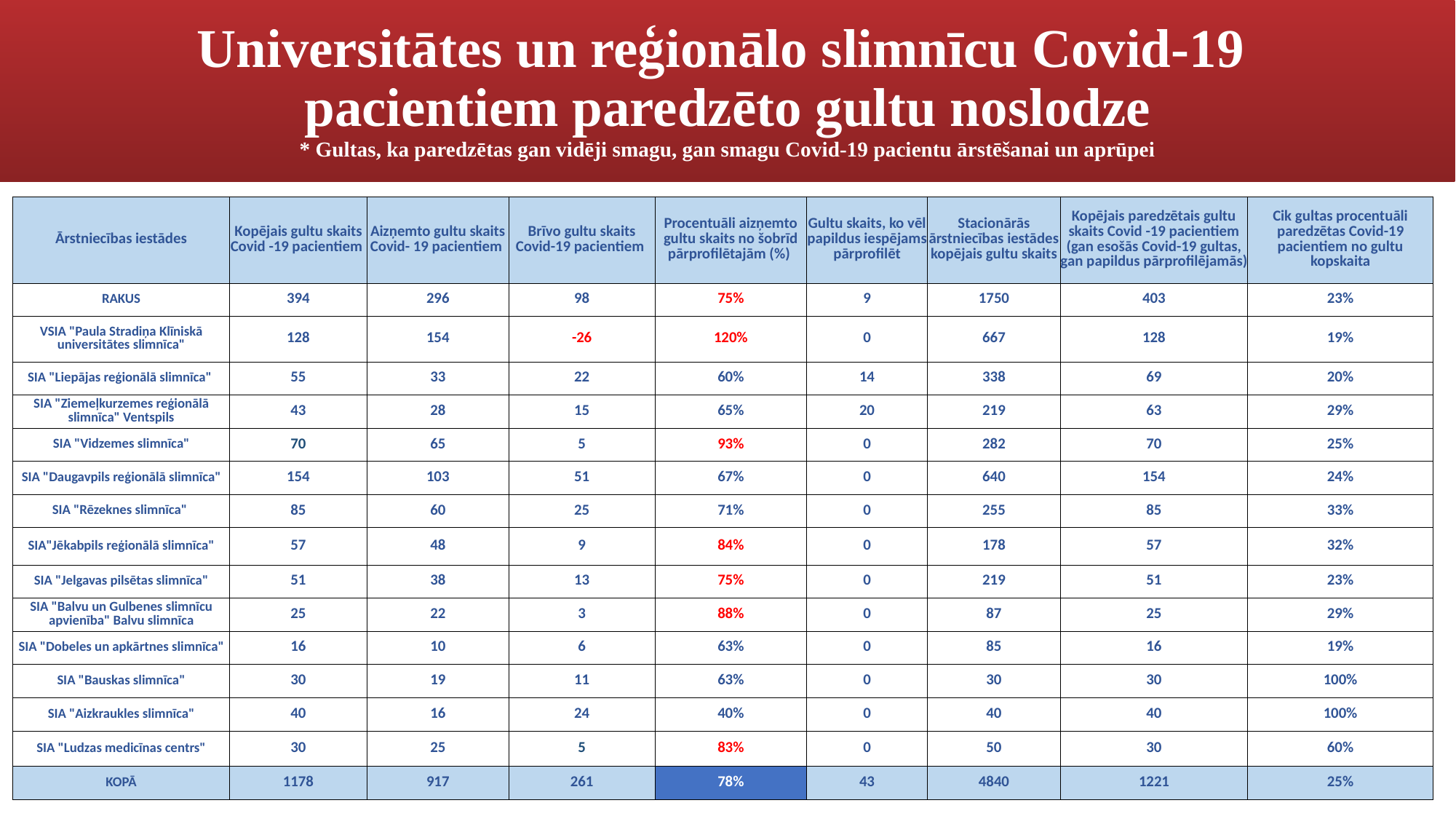

# Universitātes un reģionālo slimnīcu Covid-19 pacientiem paredzēto gultu noslodze * Gultas, ka paredzētas gan vidēji smagu, gan smagu Covid-19 pacientu ārstēšanai un aprūpei
| Ārstniecības iestādes | Kopējais gultu skaits Covid -19 pacientiem | Aizņemto gultu skaits Covid- 19 pacientiem | Brīvo gultu skaits Covid-19 pacientiem | Procentuāli aizņemto gultu skaits no šobrīd pārprofilētajām (%) | Gultu skaits, ko vēl papildus iespējams pārprofilēt | Stacionārās ārstniecības iestādes kopējais gultu skaits | Kopējais paredzētais gultu skaits Covid -19 pacientiem (gan esošās Covid-19 gultas, gan papildus pārprofilējamās) | Cik gultas procentuāli paredzētas Covid-19 pacientiem no gultu kopskaita |
| --- | --- | --- | --- | --- | --- | --- | --- | --- |
| RAKUS | 394 | 296 | 98 | 75% | 9 | 1750 | 403 | 23% |
| VSIA "Paula Stradiņa Klīniskā universitātes slimnīca" | 128 | 154 | -26 | 120% | 0 | 667 | 128 | 19% |
| SIA "Liepājas reģionālā slimnīca" | 55 | 33 | 22 | 60% | 14 | 338 | 69 | 20% |
| SIA "Ziemeļkurzemes reģionālā slimnīca" Ventspils | 43 | 28 | 15 | 65% | 20 | 219 | 63 | 29% |
| SIA "Vidzemes slimnīca" | 70 | 65 | 5 | 93% | 0 | 282 | 70 | 25% |
| SIA "Daugavpils reģionālā slimnīca" | 154 | 103 | 51 | 67% | 0 | 640 | 154 | 24% |
| SIA "Rēzeknes slimnīca" | 85 | 60 | 25 | 71% | 0 | 255 | 85 | 33% |
| SIA"Jēkabpils reģionālā slimnīca" | 57 | 48 | 9 | 84% | 0 | 178 | 57 | 32% |
| SIA "Jelgavas pilsētas slimnīca" | 51 | 38 | 13 | 75% | 0 | 219 | 51 | 23% |
| SIA "Balvu un Gulbenes slimnīcu apvienība" Balvu slimnīca | 25 | 22 | 3 | 88% | 0 | 87 | 25 | 29% |
| SIA "Dobeles un apkārtnes slimnīca" | 16 | 10 | 6 | 63% | 0 | 85 | 16 | 19% |
| SIA "Bauskas slimnīca" | 30 | 19 | 11 | 63% | 0 | 30 | 30 | 100% |
| SIA "Aizkraukles slimnīca" | 40 | 16 | 24 | 40% | 0 | 40 | 40 | 100% |
| SIA "Ludzas medicīnas centrs" | 30 | 25 | 5 | 83% | 0 | 50 | 30 | 60% |
| KOPĀ | 1178 | 917 | 261 | 78% | 43 | 4840 | 1221 | 25% |